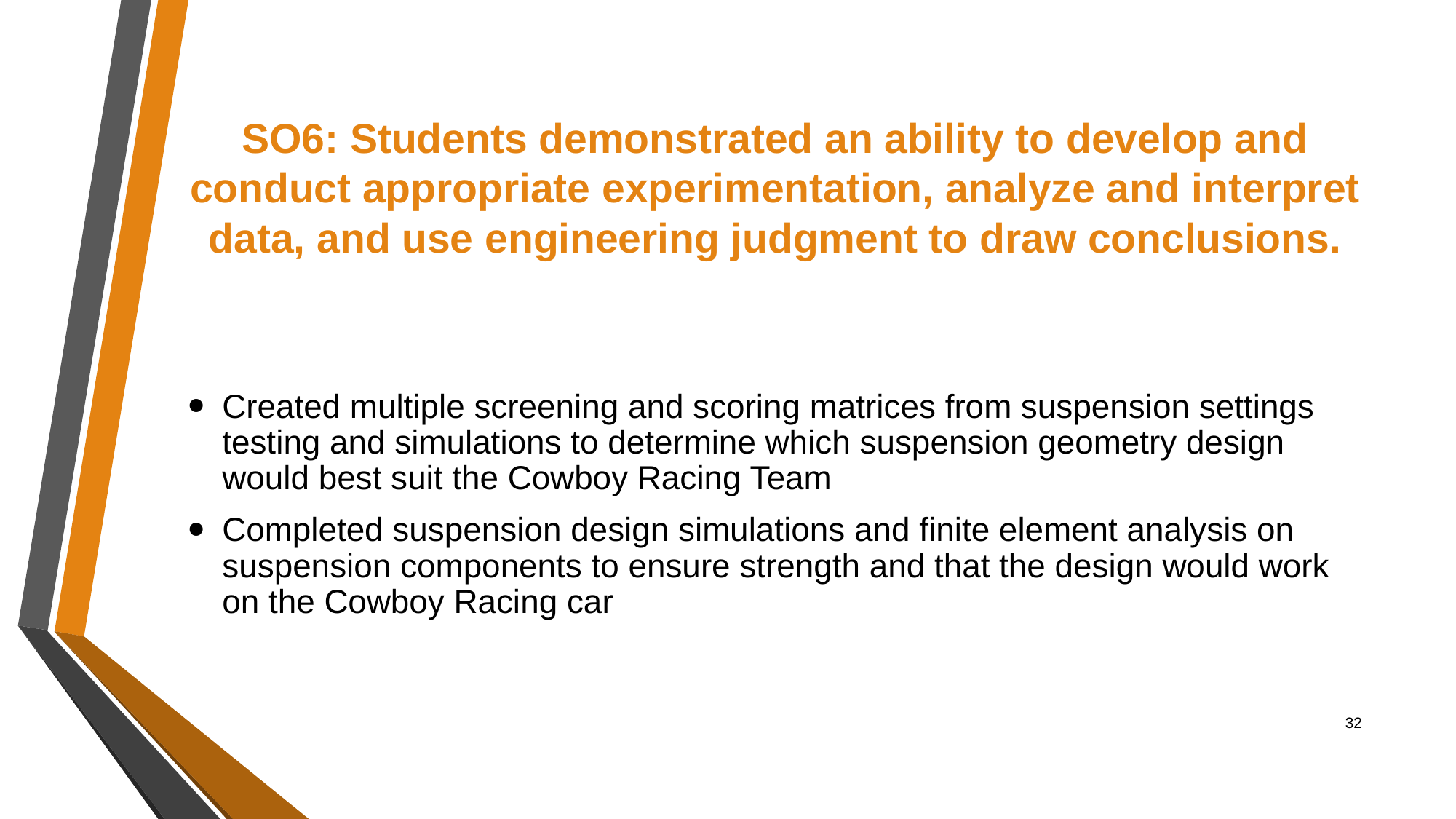

# SO6: Students demonstrated an ability to develop and conduct appropriate experimentation, analyze and interpret data, and use engineering judgment to draw conclusions.
Created multiple screening and scoring matrices from suspension settings testing and simulations to determine which suspension geometry design would best suit the Cowboy Racing Team
Completed suspension design simulations and finite element analysis on suspension components to ensure strength and that the design would work on the Cowboy Racing car
32